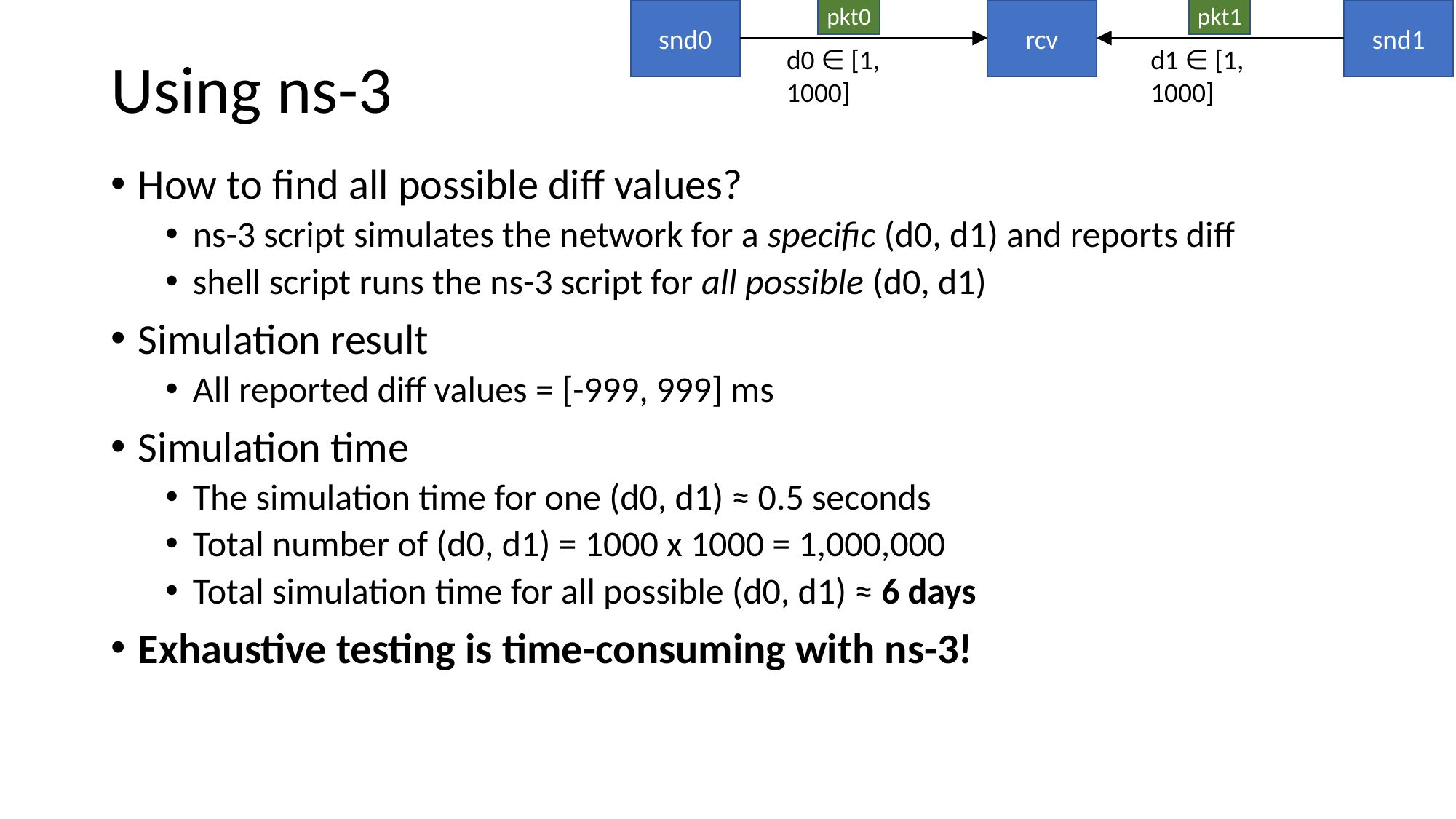

pkt0
pkt1
snd0
rcv
snd1
d0 ∈ [1, 1000]
d1 ∈ [1, 1000]
# Using ns-3
How to find all possible diff values?
ns-3 script simulates the network for a specific (d0, d1) and reports diff
shell script runs the ns-3 script for all possible (d0, d1)
Simulation result
All reported diff values = [-999, 999] ms
Simulation time
The simulation time for one (d0, d1) ≈ 0.5 seconds
Total number of (d0, d1) = 1000 x 1000 = 1,000,000
Total simulation time for all possible (d0, d1) ≈ 6 days
Exhaustive testing is time-consuming with ns-3!